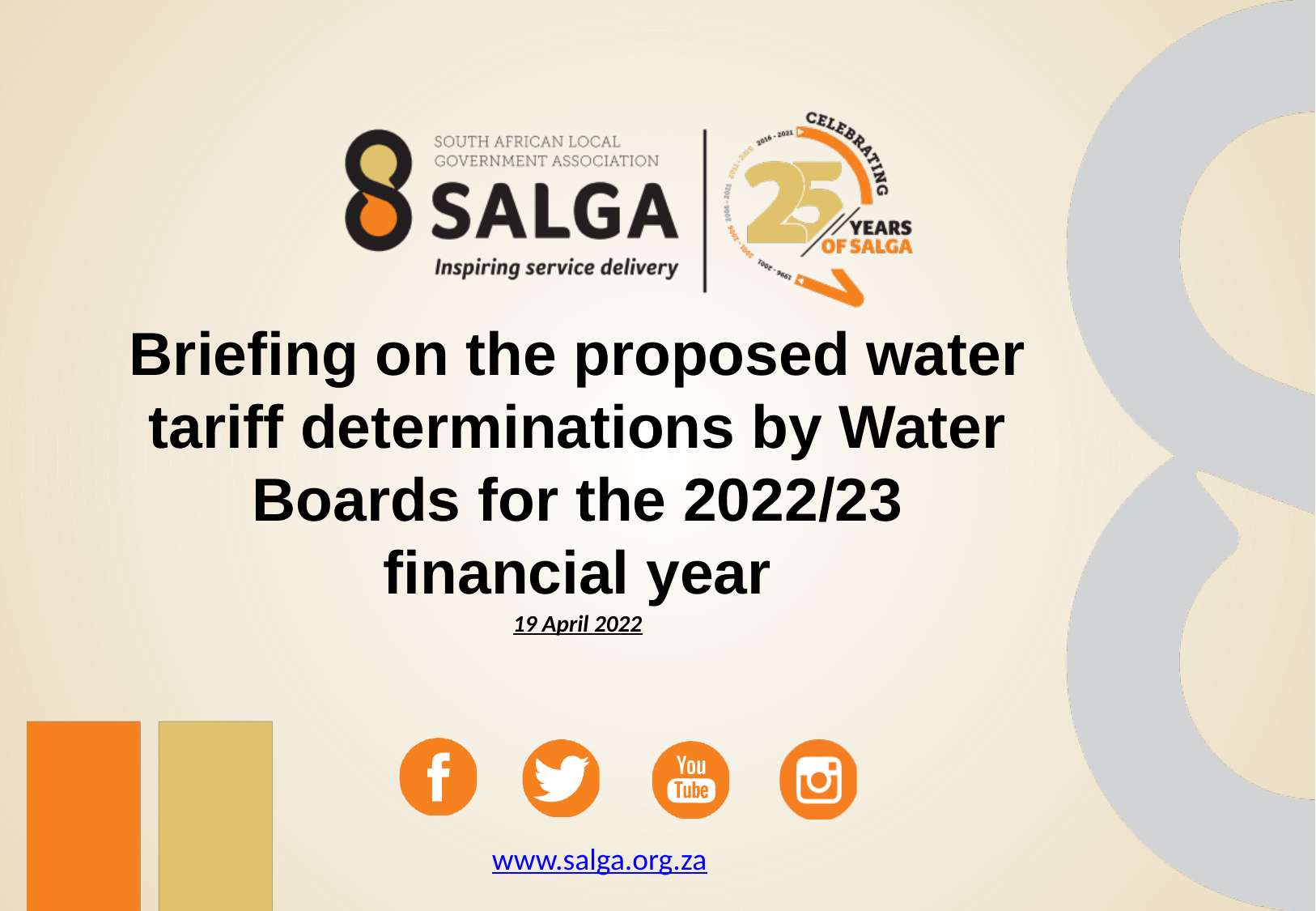

# Briefing on the proposed water tariff determinations by Water Boards for the 2022/23 financial year
19 April 2022